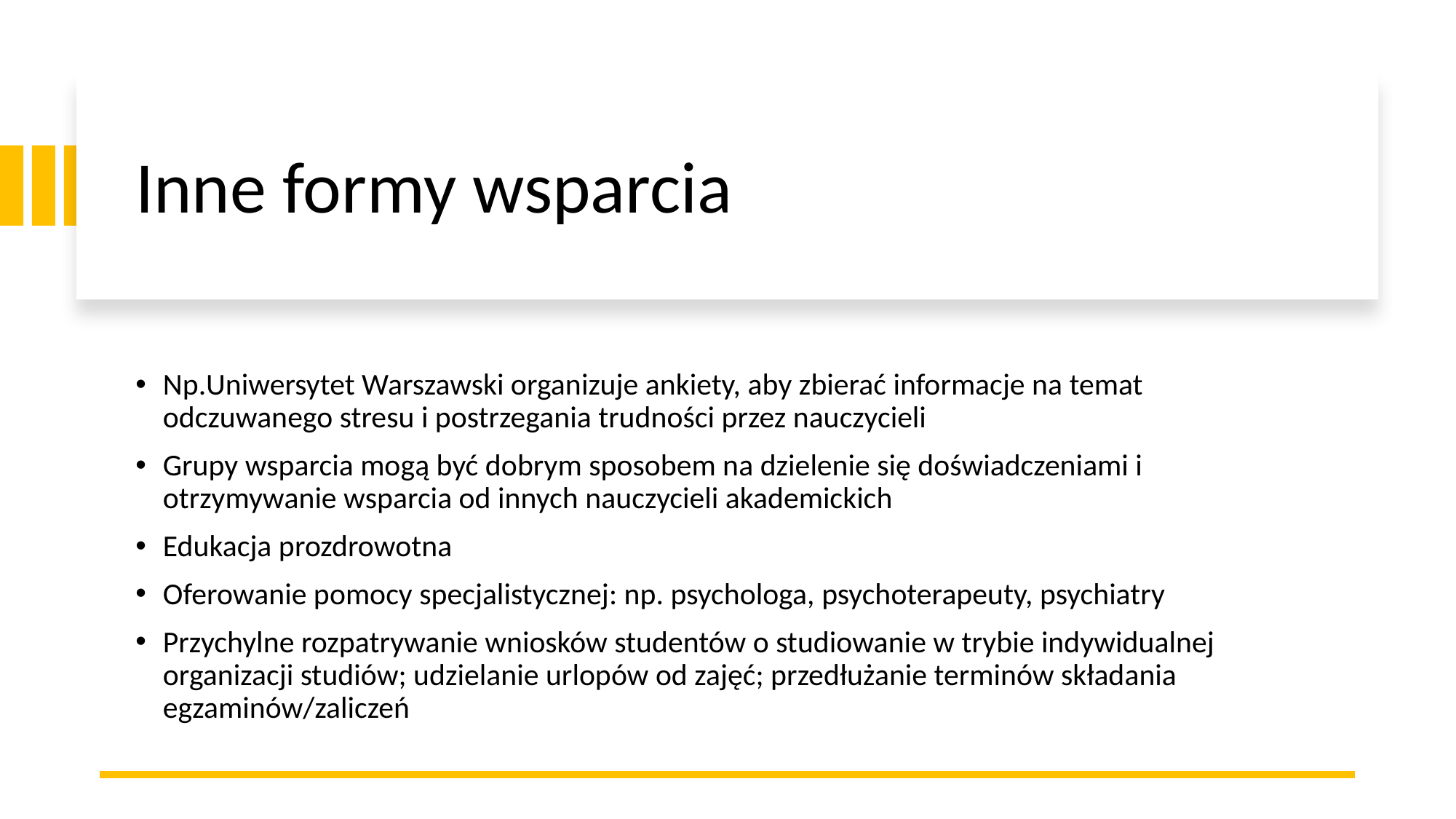

# Inne formy wsparcia

Np.Uniwersytet Warszawski organizuje ankiety, aby zbierać informacje na temat odczuwanego stresu i postrzegania trudności przez nauczycieli
Grupy wsparcia mogą być dobrym sposobem na dzielenie się doświadczeniami i otrzymywanie wsparcia od innych nauczycieli akademickich
Edukacja prozdrowotna
Oferowanie pomocy specjalistycznej: np. psychologa, psychoterapeuty, psychiatry
Przychylne rozpatrywanie wniosków studentów o studiowanie w trybie indywidualnej organizacji studiów; udzielanie urlopów od zajęć; przedłużanie terminów składania egzaminów/zaliczeń